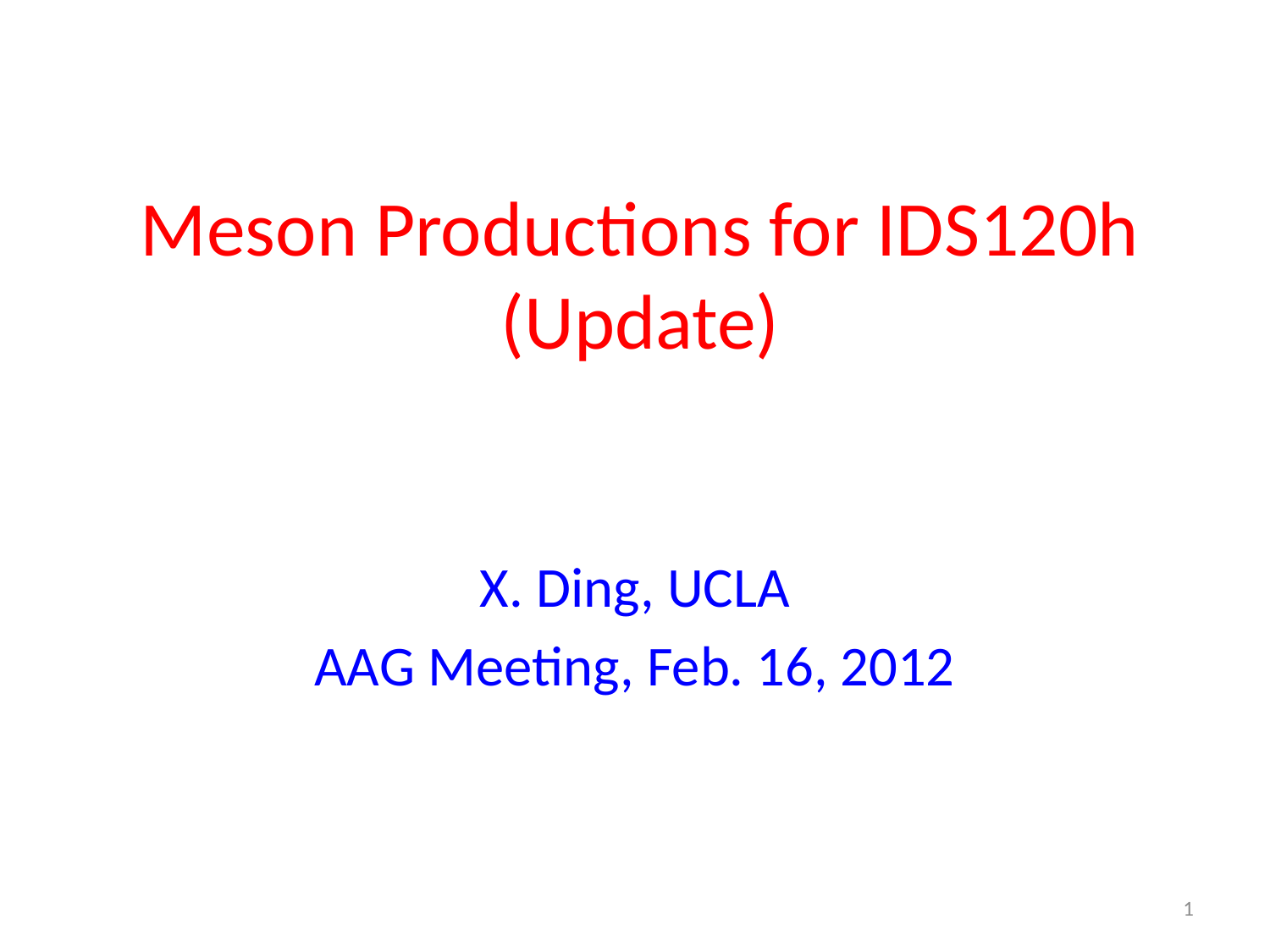

# Meson Productions for IDS120h (Update)

X. Ding, UCLA
AAG Meeting, Feb. 16, 2012
1